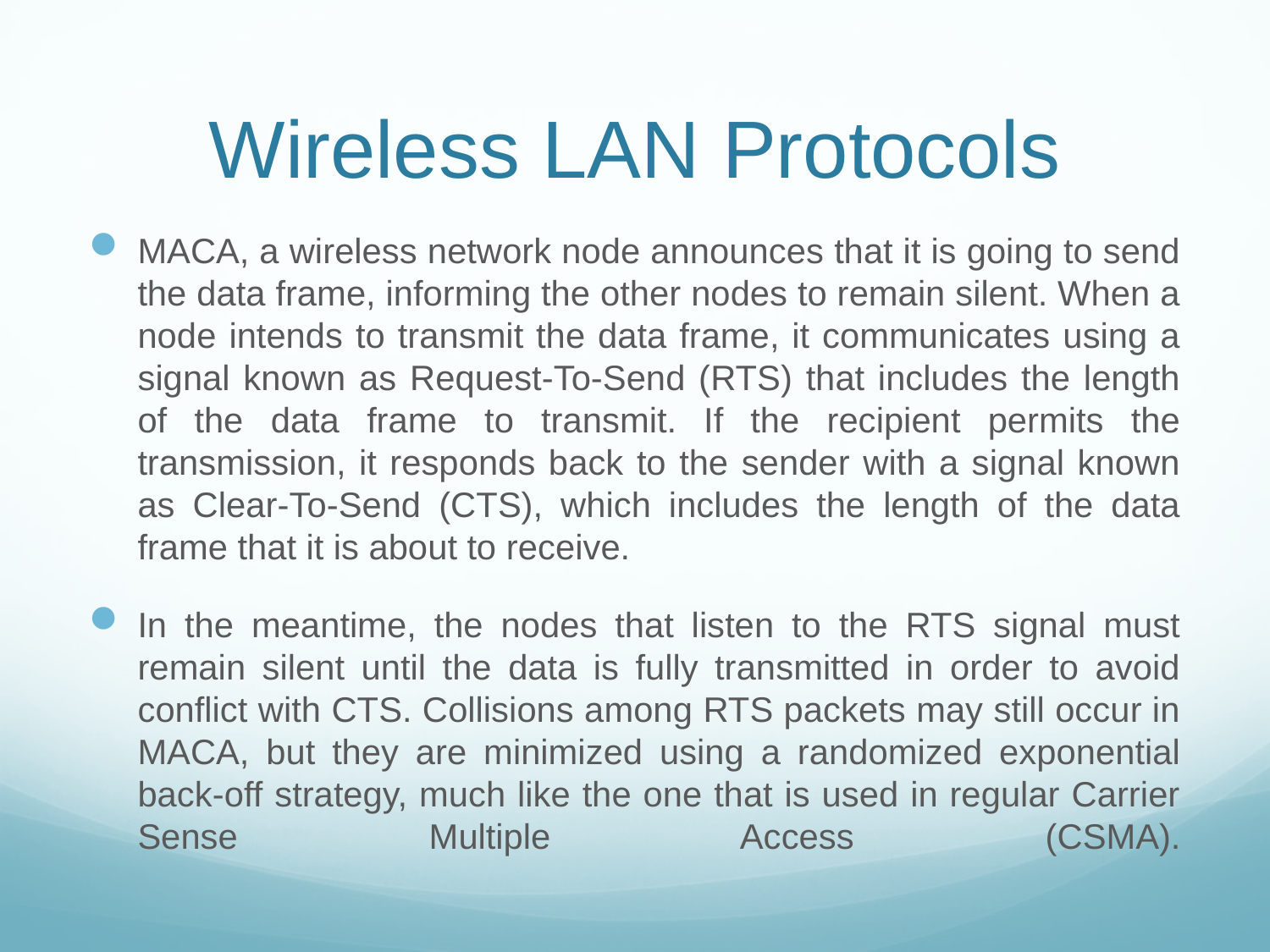

# Wireless LAN Protocols
MACA, a wireless network node announces that it is going to send the data frame, informing the other nodes to remain silent. When a node intends to transmit the data frame, it communicates using a signal known as Request-To-Send (RTS) that includes the length of the data frame to transmit. If the recipient permits the transmission, it responds back to the sender with a signal known as Clear-To-Send (CTS), which includes the length of the data frame that it is about to receive.
In the meantime, the nodes that listen to the RTS signal must remain silent until the data is fully transmitted in order to avoid conflict with CTS. Collisions among RTS packets may still occur in MACA, but they are minimized using a randomized exponential back-off strategy, much like the one that is used in regular Carrier Sense Multiple Access (CSMA).